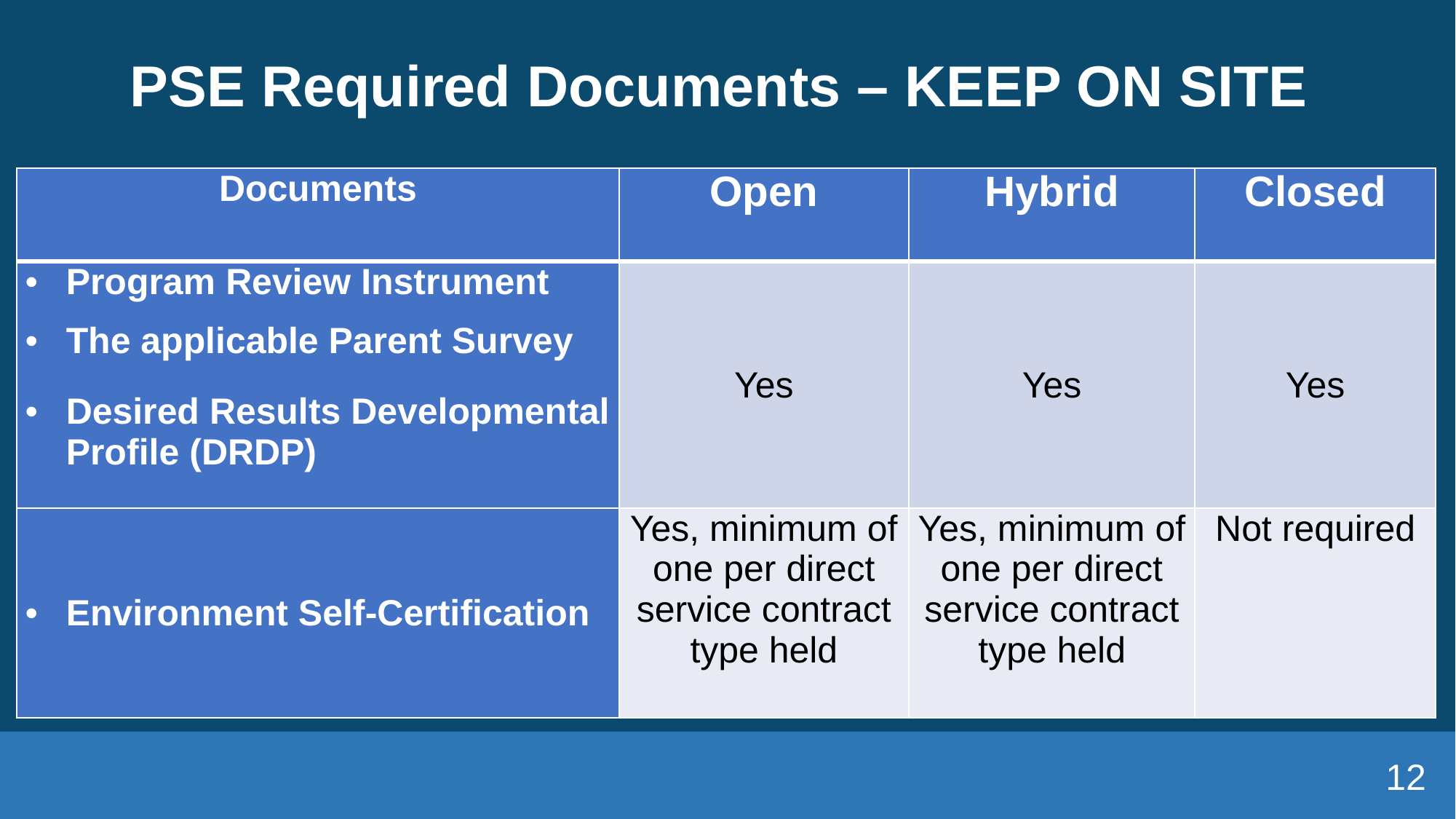

# PSE Required Documents – KEEP ON SITE
| Documents | Open | Hybrid | Closed |
| --- | --- | --- | --- |
| Program Review Instrument The applicable Parent Survey Desired Results Developmental Profile (DRDP) | Yes | Yes | Yes |
| Environment Self-Certification | Yes, minimum of one per direct service contract type held | Yes, minimum of one per direct service contract type held | Not required |
12